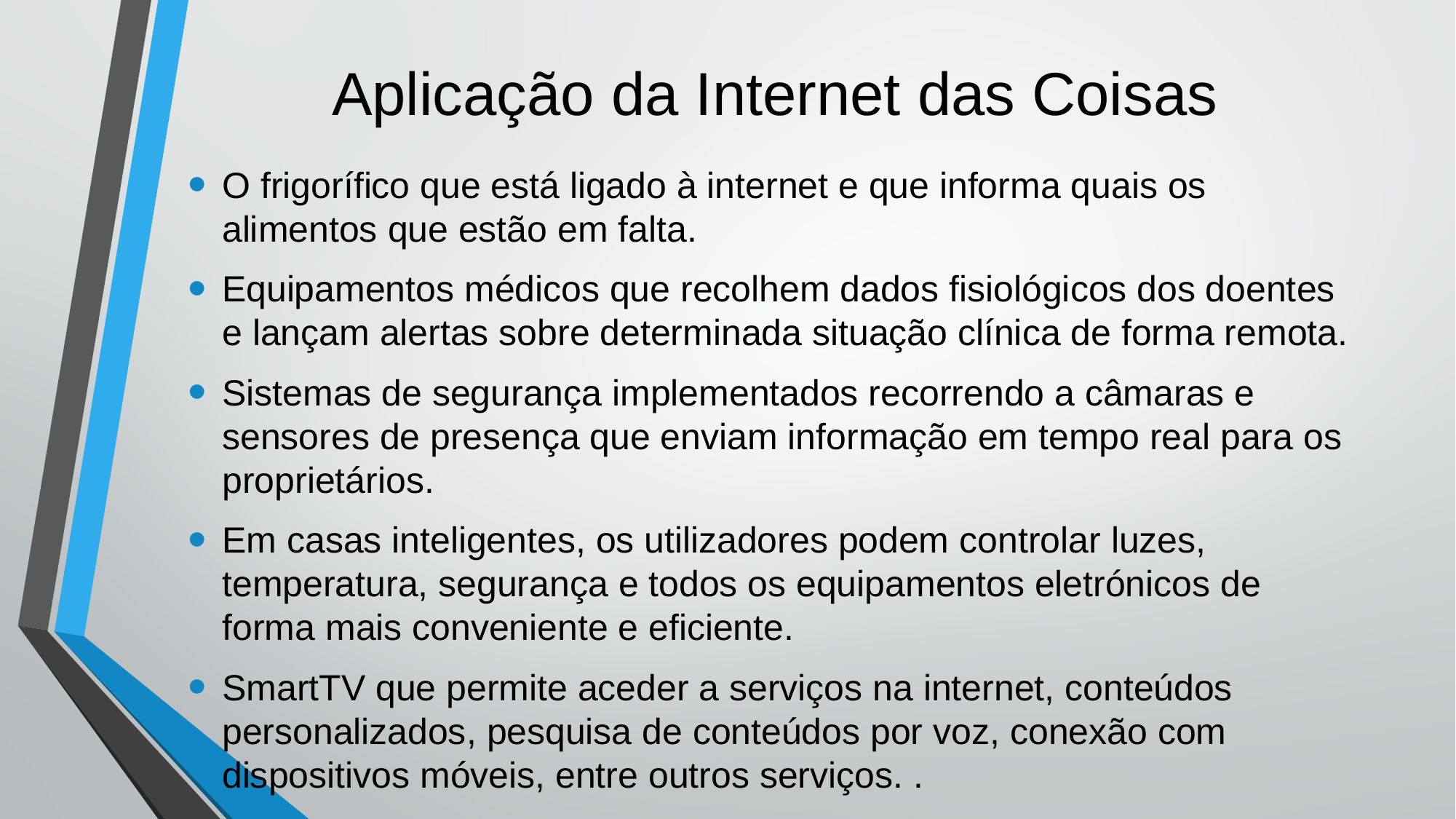

# Aplicação da Internet das Coisas
O frigorífico que está ligado à internet e que informa quais os alimentos que estão em falta.
Equipamentos médicos que recolhem dados fisiológicos dos doentes e lançam alertas sobre determinada situação clínica de forma remota.
Sistemas de segurança implementados recorrendo a câmaras e sensores de presença que enviam informação em tempo real para os proprietários.
Em casas inteligentes, os utilizadores podem controlar luzes, temperatura, segurança e todos os equipamentos eletrónicos de forma mais conveniente e eficiente.
SmartTV que permite aceder a serviços na internet, conteúdos personalizados, pesquisa de conteúdos por voz, conexão com dispositivos móveis, entre outros serviços. .